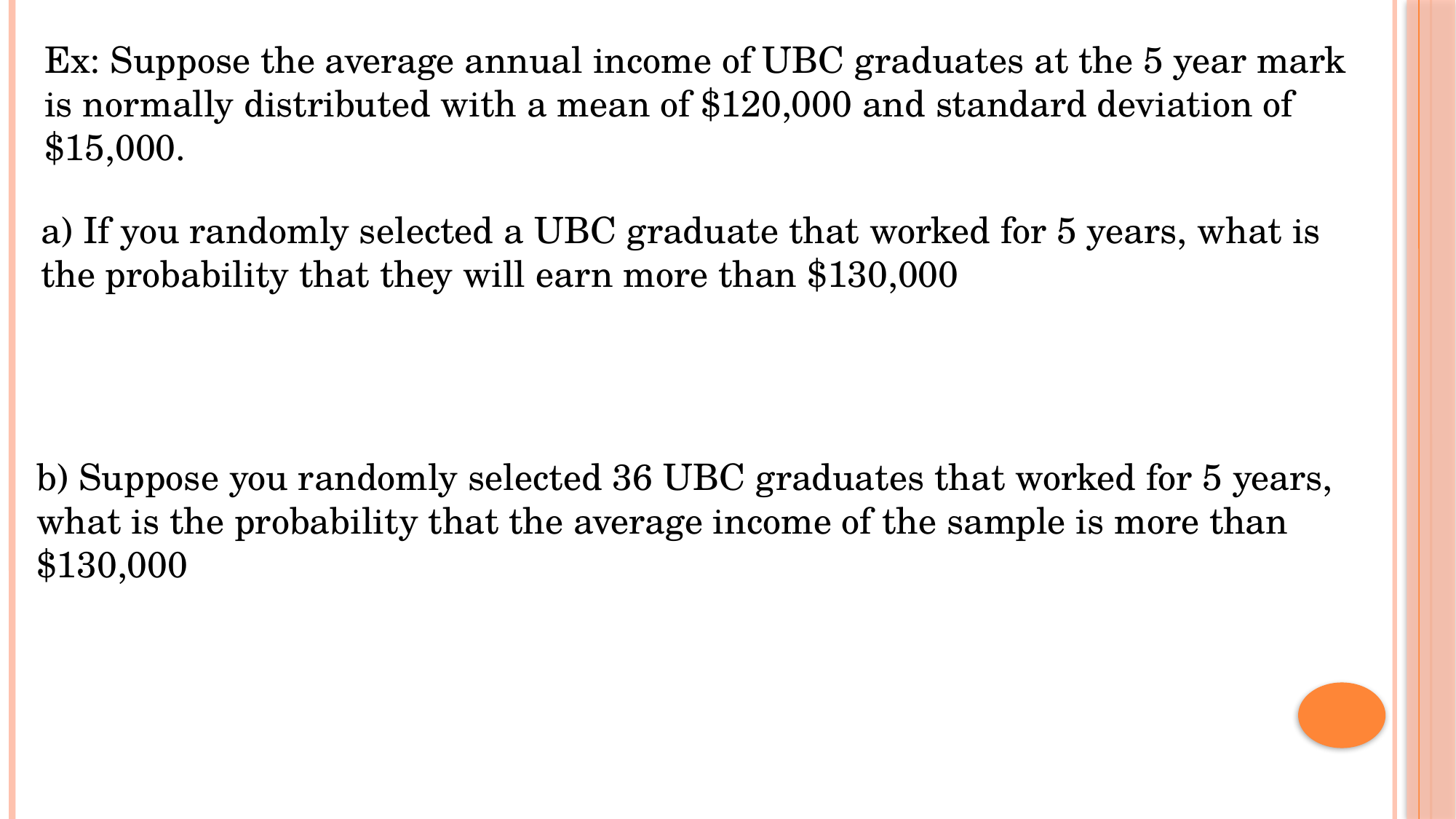

Ex: Suppose the average annual income of UBC graduates at the 5 year mark is normally distributed with a mean of $120,000 and standard deviation of $15,000.
a) If you randomly selected a UBC graduate that worked for 5 years, what is the probability that they will earn more than $130,000
b) Suppose you randomly selected 36 UBC graduates that worked for 5 years, what is the probability that the average income of the sample is more than $130,000